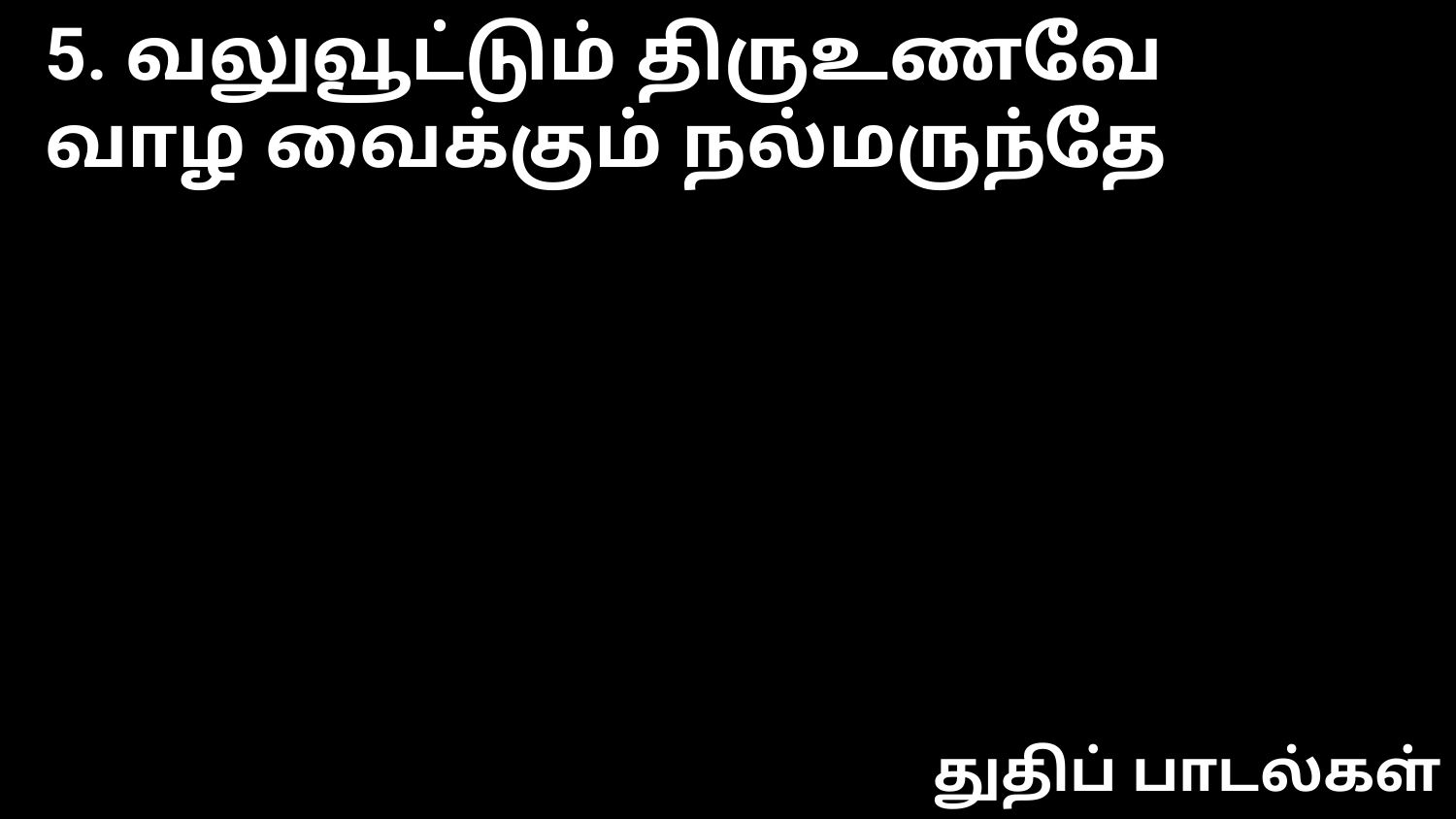

5. வலுவூட்டும் திருஉணவே
வாழ வைக்கும் நல்மருந்தே

துதிப் பாடல்கள்